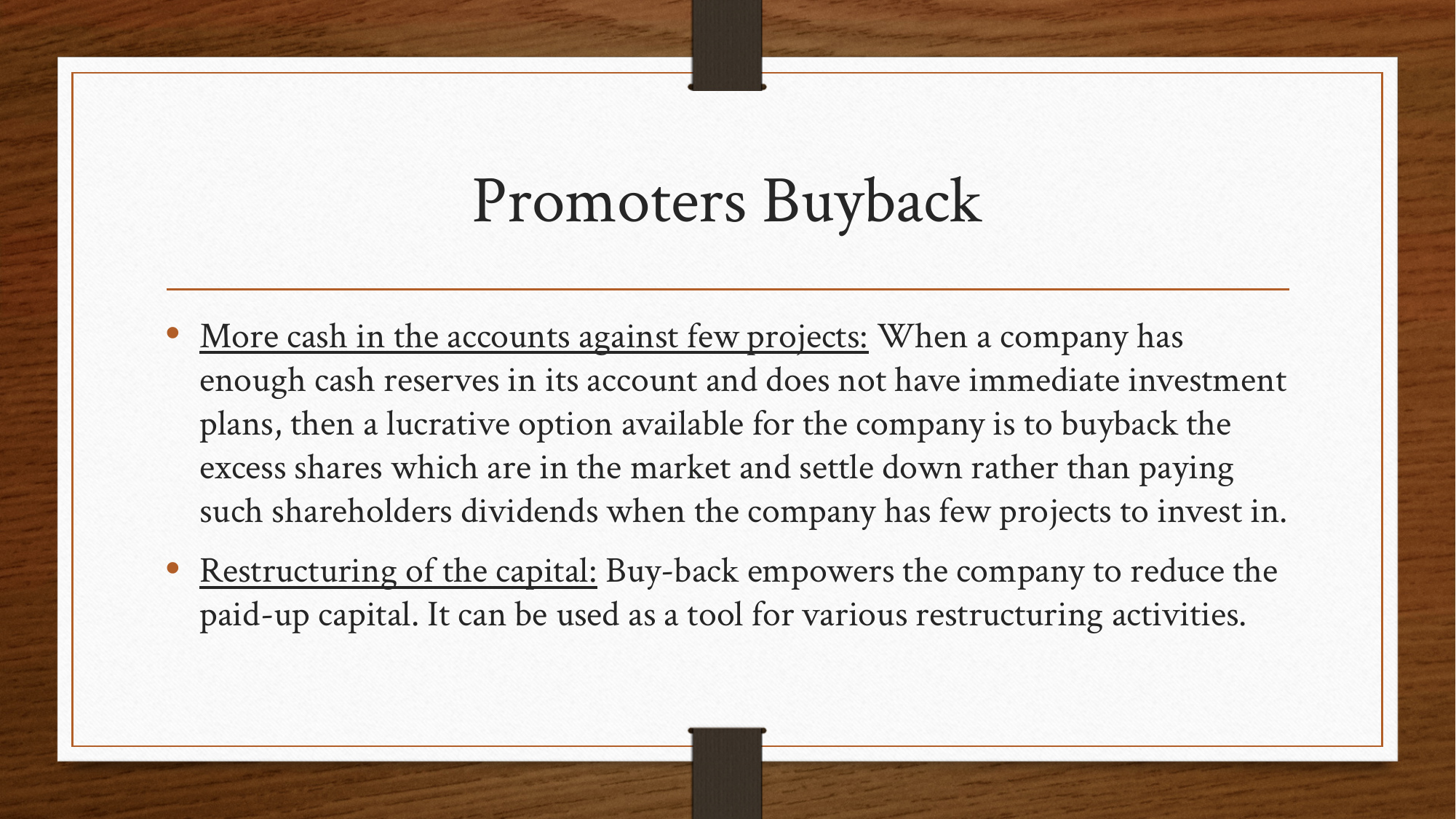

# Promoters Buyback
More cash in the accounts against few projects: When a company has enough cash reserves in its account and does not have immediate investment plans, then a lucrative option available for the company is to buyback the excess shares which are in the market and settle down rather than paying such shareholders dividends when the company has few projects to invest in.
Restructuring of the capital: Buy-back empowers the company to reduce the paid-up capital. It can be used as a tool for various restructuring activities.